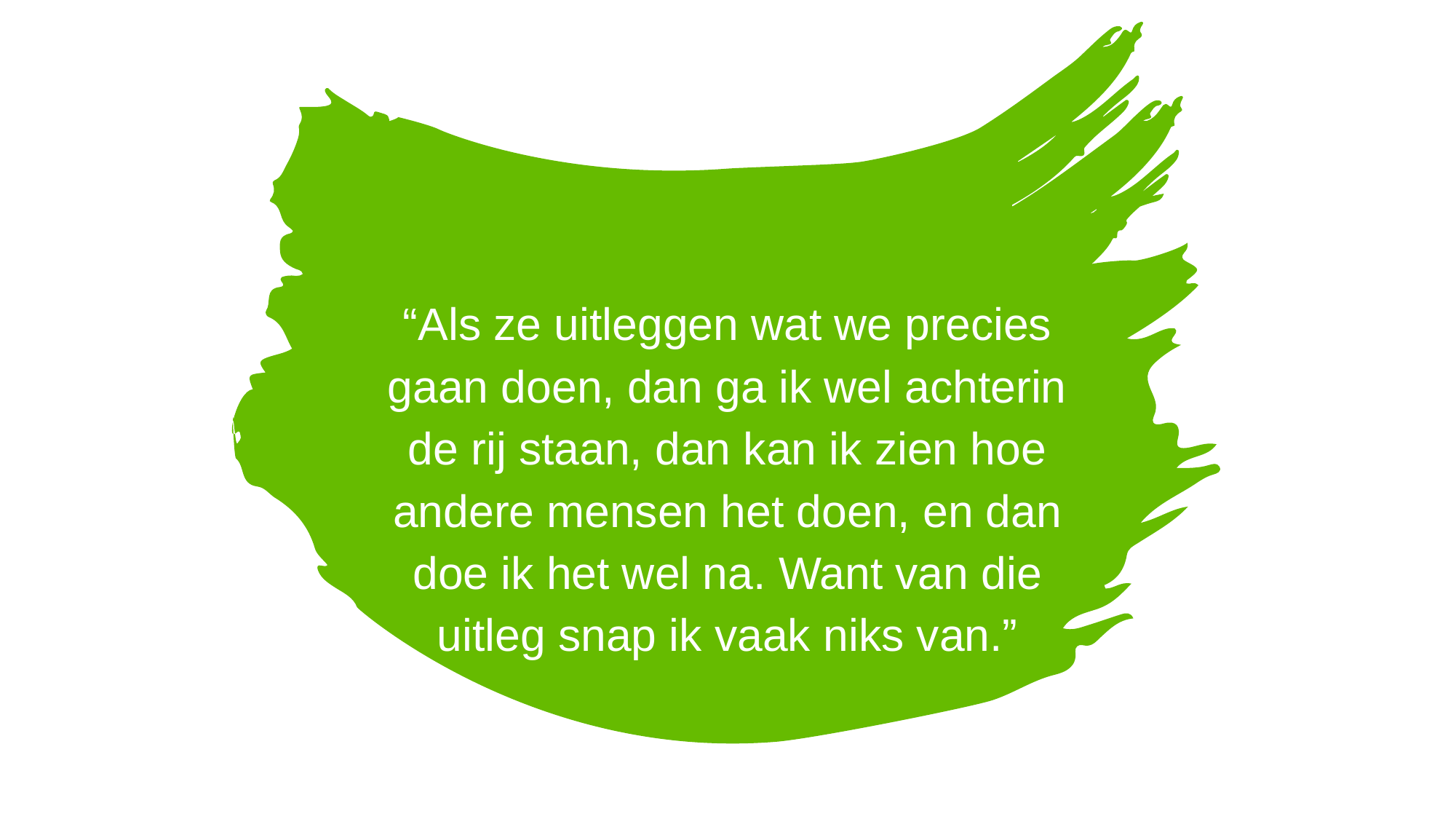

# “Als ze uitleggen wat we precies gaan doen, dan ga ik wel achterin de rij staan, dan kan ik zien hoe andere mensen het doen, en dan doe ik het wel na. Want van die uitleg snap ik vaak niks van.”